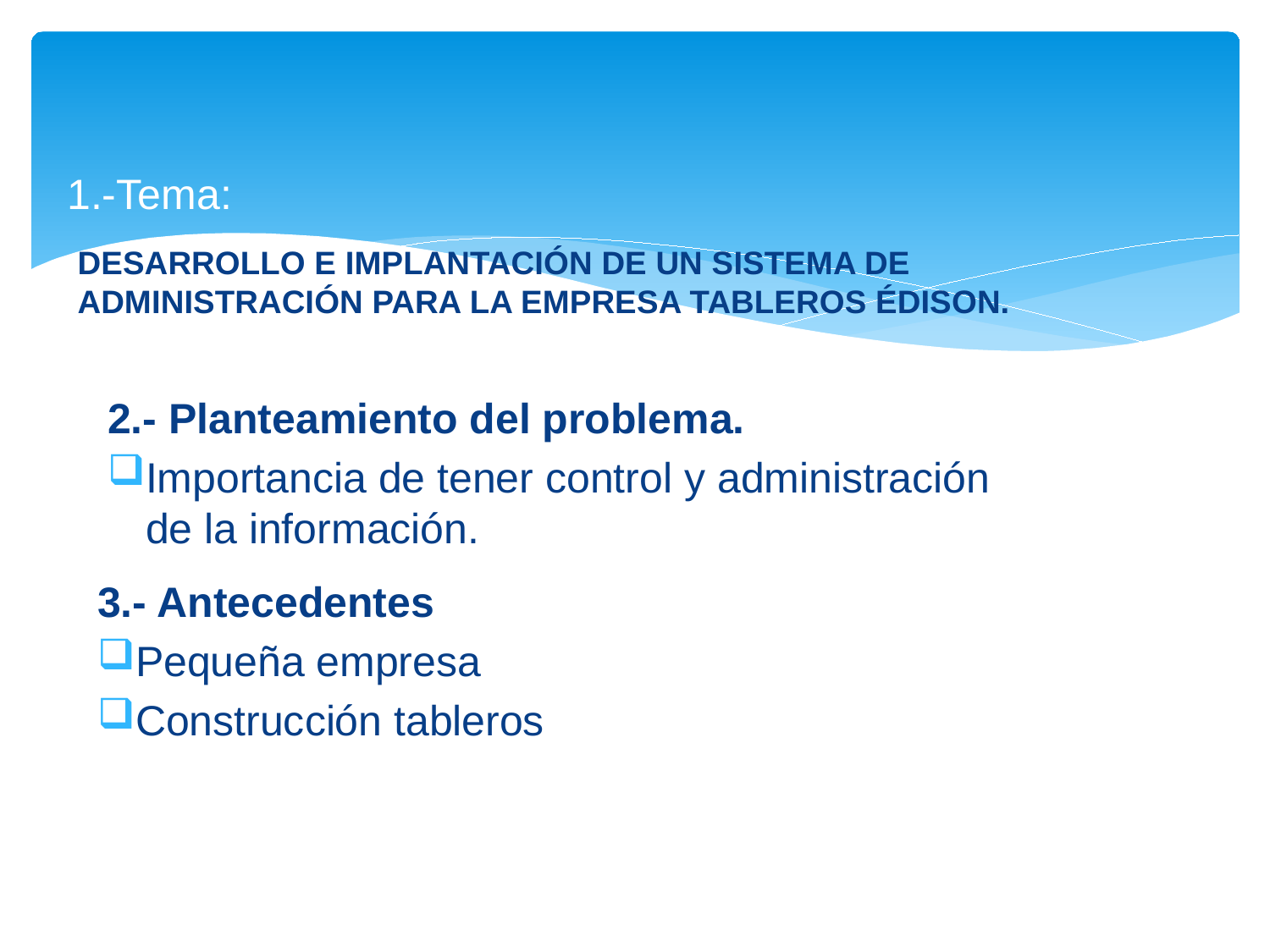

# 1.-Tema:
DESARROLLO E IMPLANTACIÓN DE UN SISTEMA DE ADMINISTRACIÓN PARA LA EMPRESA TABLEROS ÉDISON.
2.- Planteamiento del problema.
Importancia de tener control y administración de la información.

3.- Antecedentes
Pequeña empresa
Construcción tableros